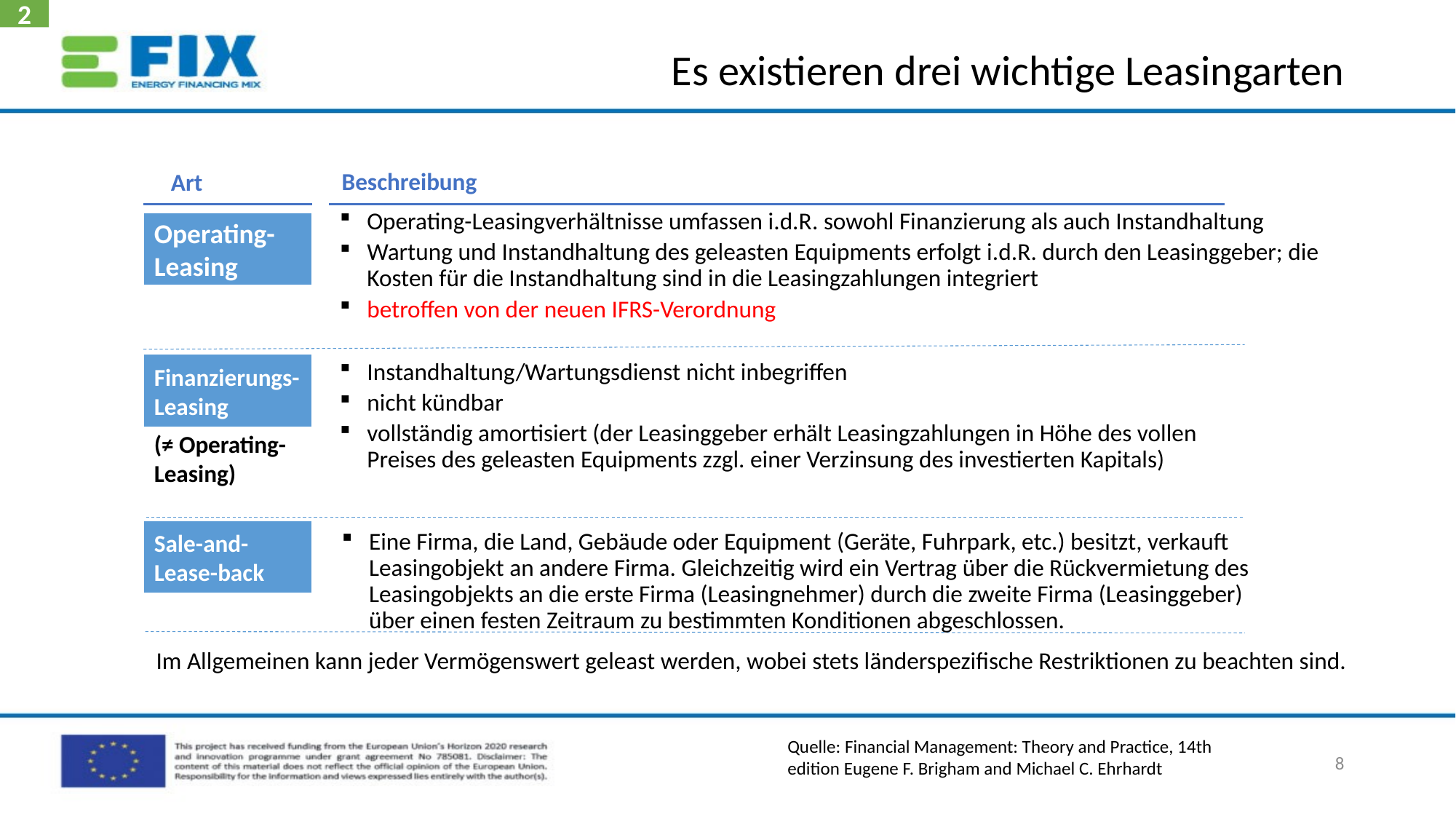

2

# Es existieren drei wichtige Leasingarten
Beschreibung
Art
Operating-Leasingverhältnisse umfassen i.d.R. sowohl Finanzierung als auch Instandhaltung
Wartung und Instandhaltung des geleasten Equipments erfolgt i.d.R. durch den Leasinggeber; die Kosten für die Instandhaltung sind in die Leasingzahlungen integriert
betroffen von der neuen IFRS-Verordnung
Operating- Leasing
Finanzierungs-Leasing
Instandhaltung/Wartungsdienst nicht inbegriffen
nicht kündbar
vollständig amortisiert (der Leasinggeber erhält Leasingzahlungen in Höhe des vollen Preises des geleasten Equipments zzgl. einer Verzinsung des investierten Kapitals)
(≠ Operating-Leasing)
Sale-and-Lease-back
Eine Firma, die Land, Gebäude oder Equipment (Geräte, Fuhrpark, etc.) besitzt, verkauft Leasingobjekt an andere Firma. Gleichzeitig wird ein Vertrag über die Rückvermietung des Leasingobjekts an die erste Firma (Leasingnehmer) durch die zweite Firma (Leasinggeber) über einen festen Zeitraum zu bestimmten Konditionen abgeschlossen.
Im Allgemeinen kann jeder Vermögenswert geleast werden, wobei stets länderspezifische Restriktionen zu beachten sind.
Quelle: Financial Management: Theory and Practice, 14th edition Eugene F. Brigham and Michael C. Ehrhardt
8